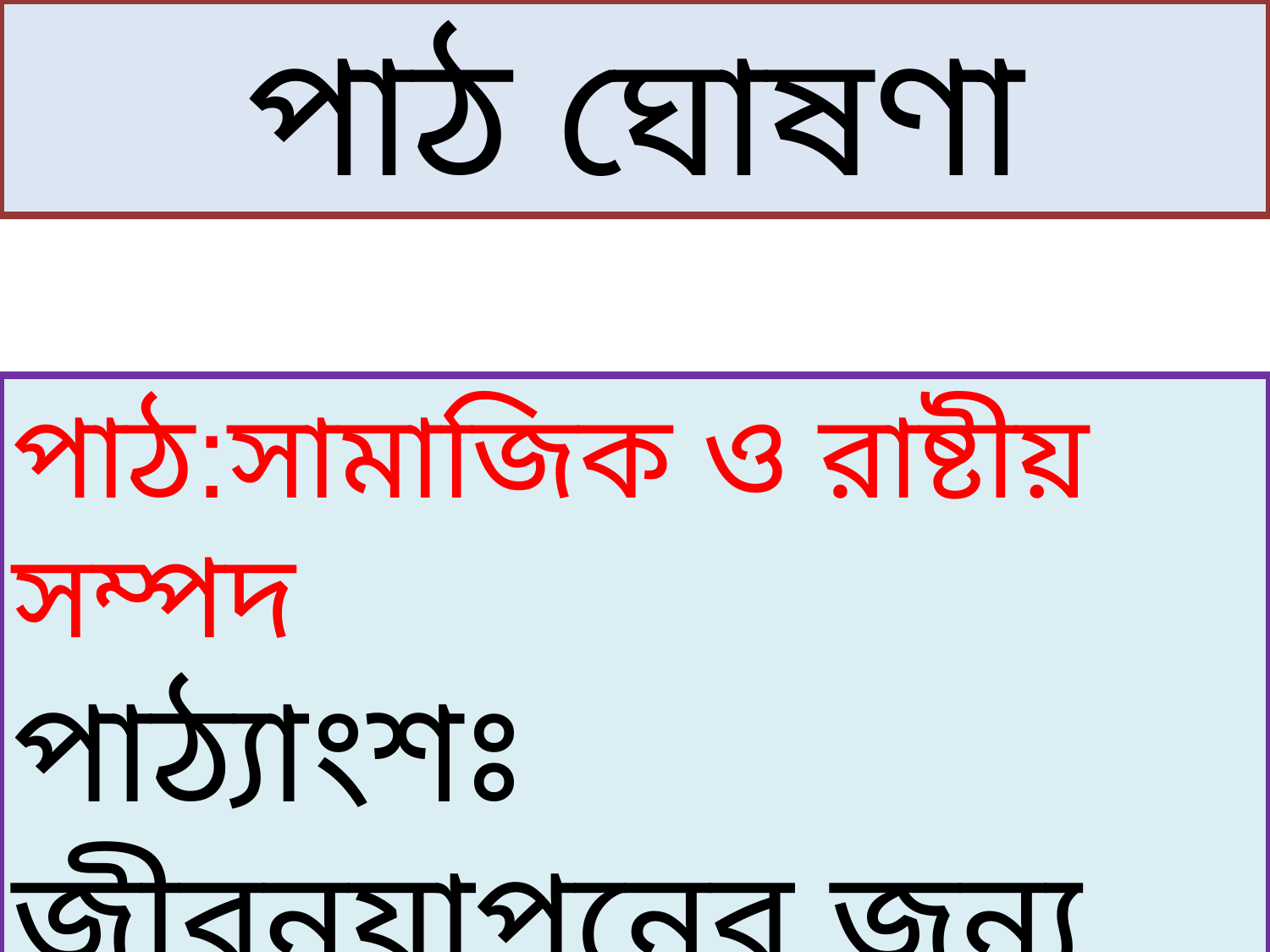

পাঠ ঘোষণা
পাঠ:সামাজিক ও রাষ্টীয় সম্পদ
পাঠ্যাংশঃ জীবনযাপনের জন্য ----সকলেরই দায়িত্ব ।)